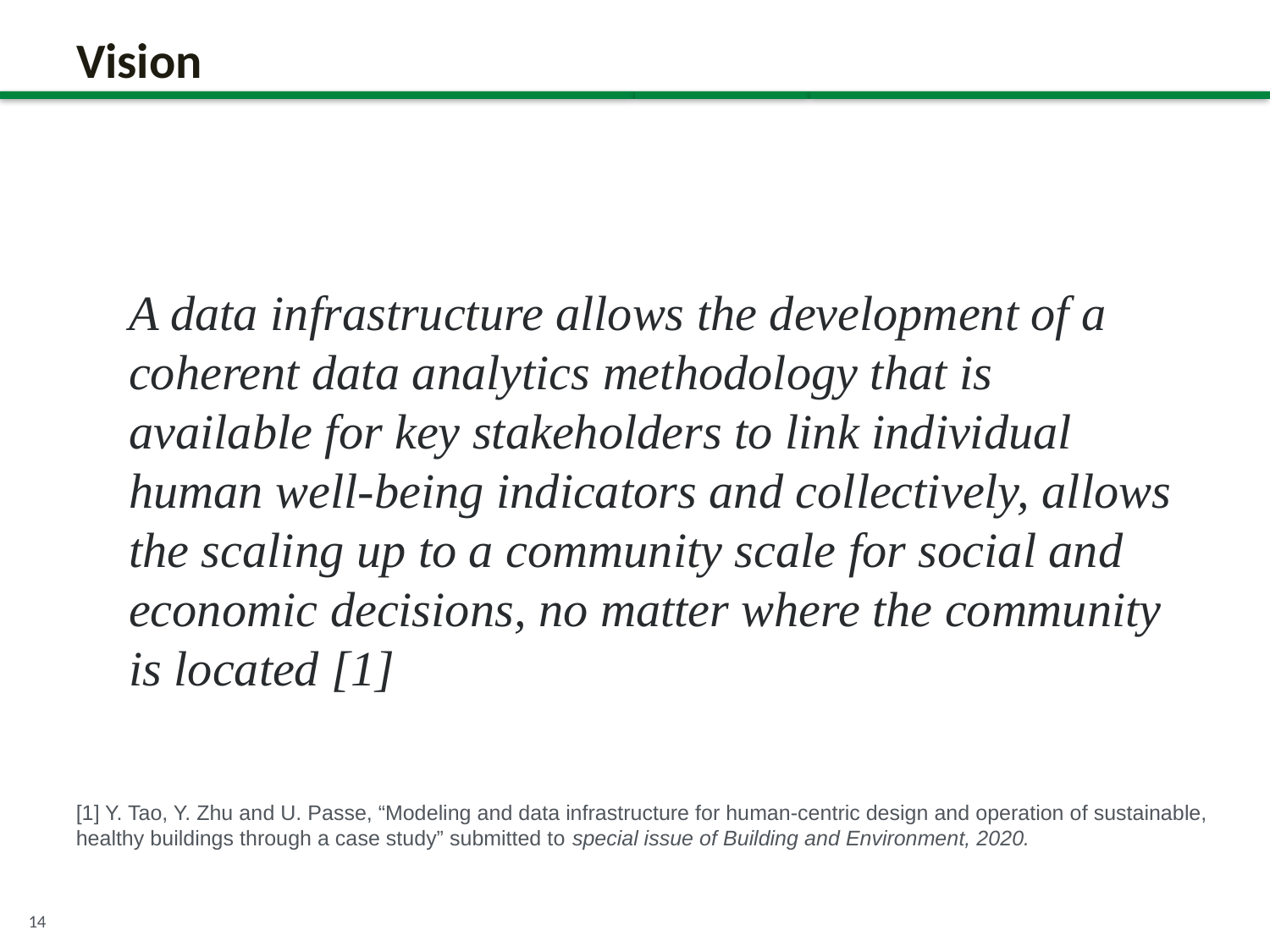

# Vision
A data infrastructure allows the development of a coherent data analytics methodology that is available for key stakeholders to link individual human well-being indicators and collectively, allows the scaling up to a community scale for social and economic decisions, no matter where the community is located [1]

[1] Y. Tao, Y. Zhu and U. Passe, “Modeling and data infrastructure for human-centric design and operation of sustainable, healthy buildings through a case study” submitted to special issue of Building and Environment, 2020.